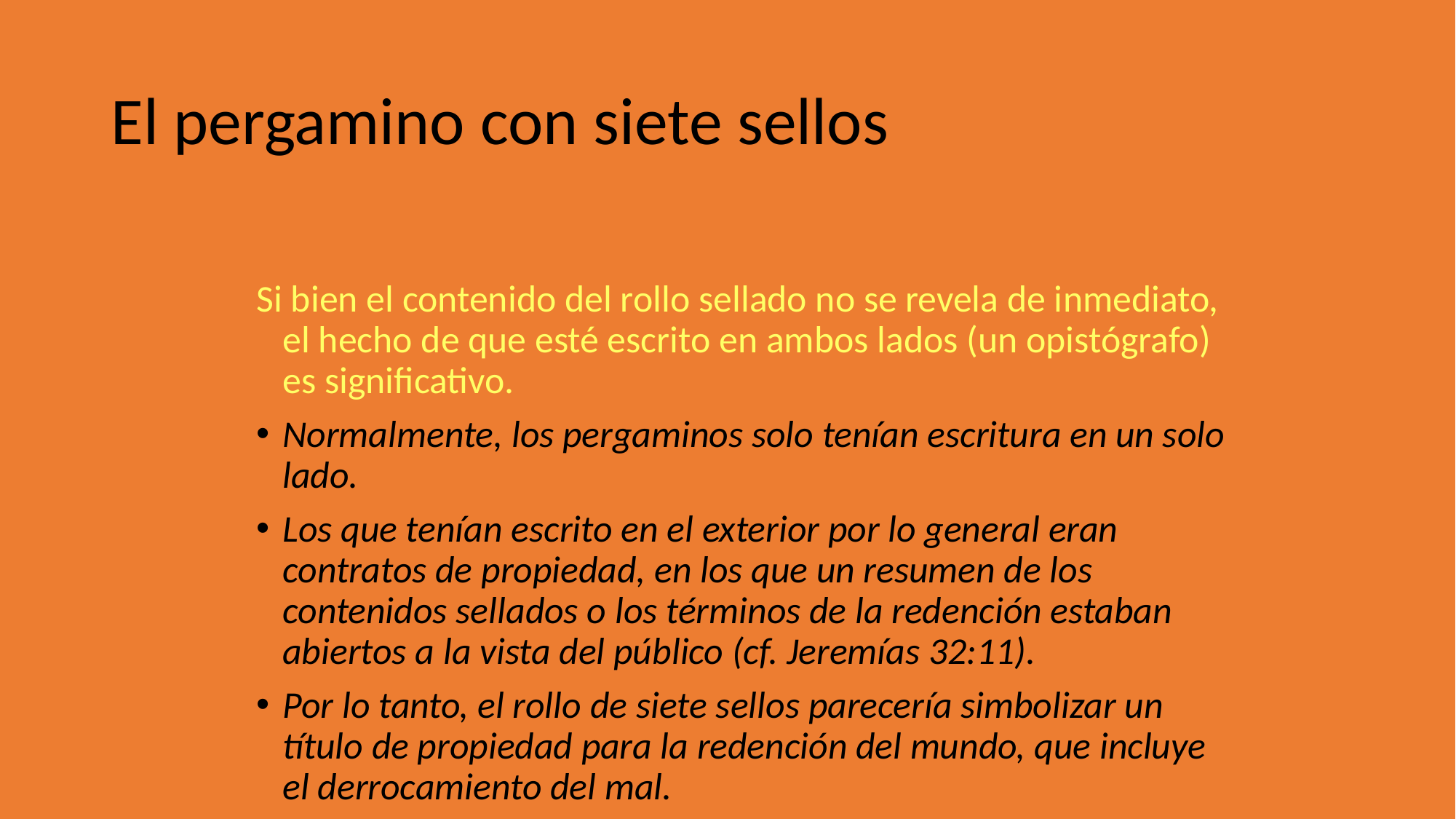

El pergamino con siete sellos
Si bien el contenido del rollo sellado no se revela de inmediato, el hecho de que esté escrito en ambos lados (un opistógrafo) es significativo.
Normalmente, los pergaminos solo tenían escritura en un solo lado.
Los que tenían escrito en el exterior por lo general eran contratos de propiedad, en los que un resumen de los contenidos sellados o los términos de la redención estaban abiertos a la vista del público (cf. Jeremías 32:11).
Por lo tanto, el rollo de siete sellos parecería simbolizar un título de propiedad para la redención del mundo, que incluye el derrocamiento del mal.